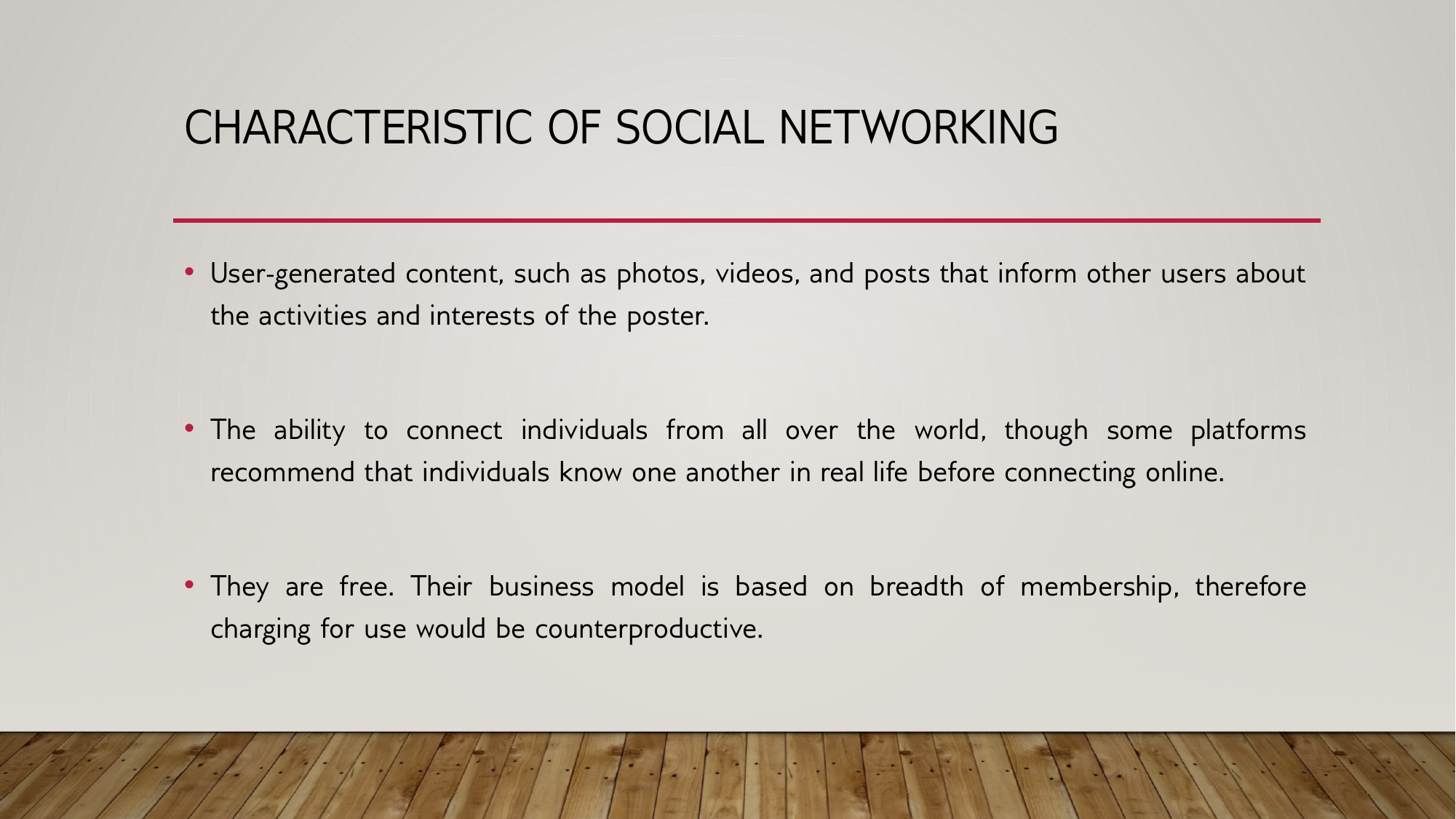

# Characteristic of social Networking
User-generated content, such as photos, videos, and posts that inform other users about the activities and interests of the poster.

The ability to connect individuals from all over the world, though some platforms recommend that individuals know one another in real life before connecting online.

They are free. Their business model is based on breadth of membership, therefore charging for use would be counterproductive.